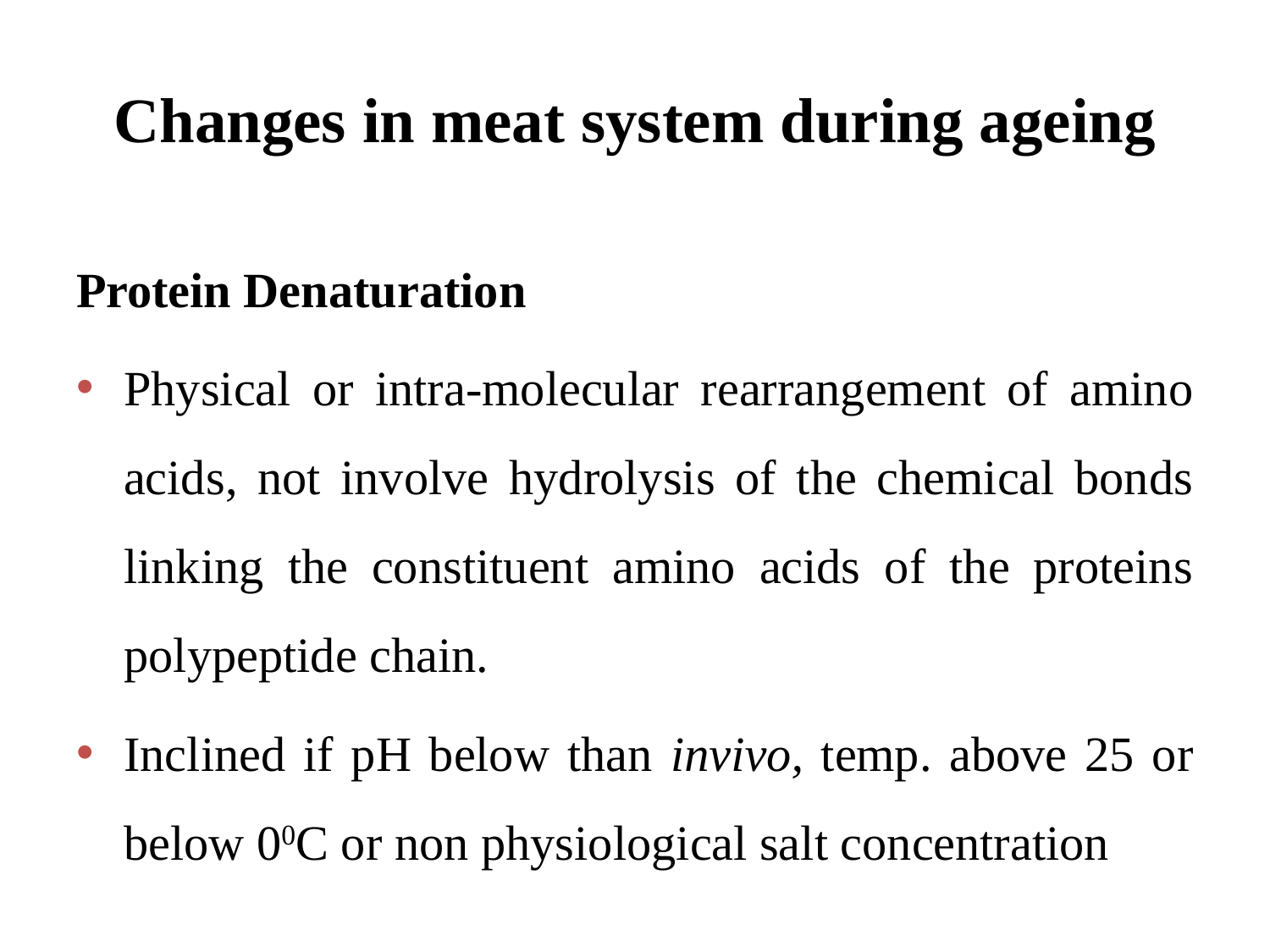

# Changes in meat system during ageing
Protein Denaturation
Physical or intra-molecular rearrangement of amino acids, not involve hydrolysis of the chemical bonds linking the constituent amino acids of the proteins polypeptide chain.
Inclined if pH below than invivo, temp. above 25 or below 00C or non physiological salt concentration